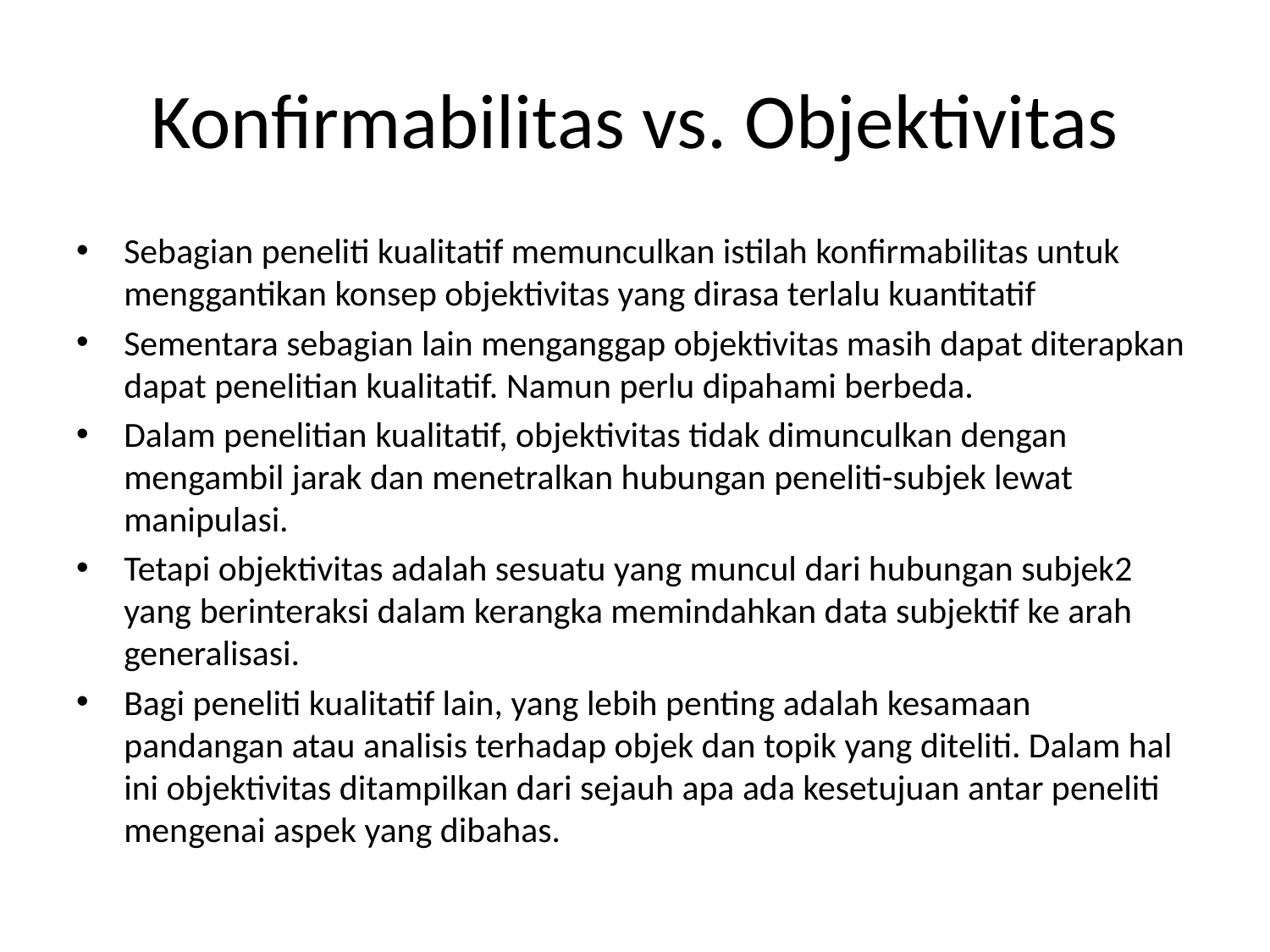

# Konfirmabilitas vs. Objektivitas
Sebagian peneliti kualitatif memunculkan istilah konfirmabilitas untuk menggantikan konsep objektivitas yang dirasa terlalu kuantitatif
Sementara sebagian lain menganggap objektivitas masih dapat diterapkan dapat penelitian kualitatif. Namun perlu dipahami berbeda.
Dalam penelitian kualitatif, objektivitas tidak dimunculkan dengan mengambil jarak dan menetralkan hubungan peneliti-subjek lewat manipulasi.
Tetapi objektivitas adalah sesuatu yang muncul dari hubungan subjek2 yang berinteraksi dalam kerangka memindahkan data subjektif ke arah generalisasi.
Bagi peneliti kualitatif lain, yang lebih penting adalah kesamaan pandangan atau analisis terhadap objek dan topik yang diteliti. Dalam hal ini objektivitas ditampilkan dari sejauh apa ada kesetujuan antar peneliti mengenai aspek yang dibahas.